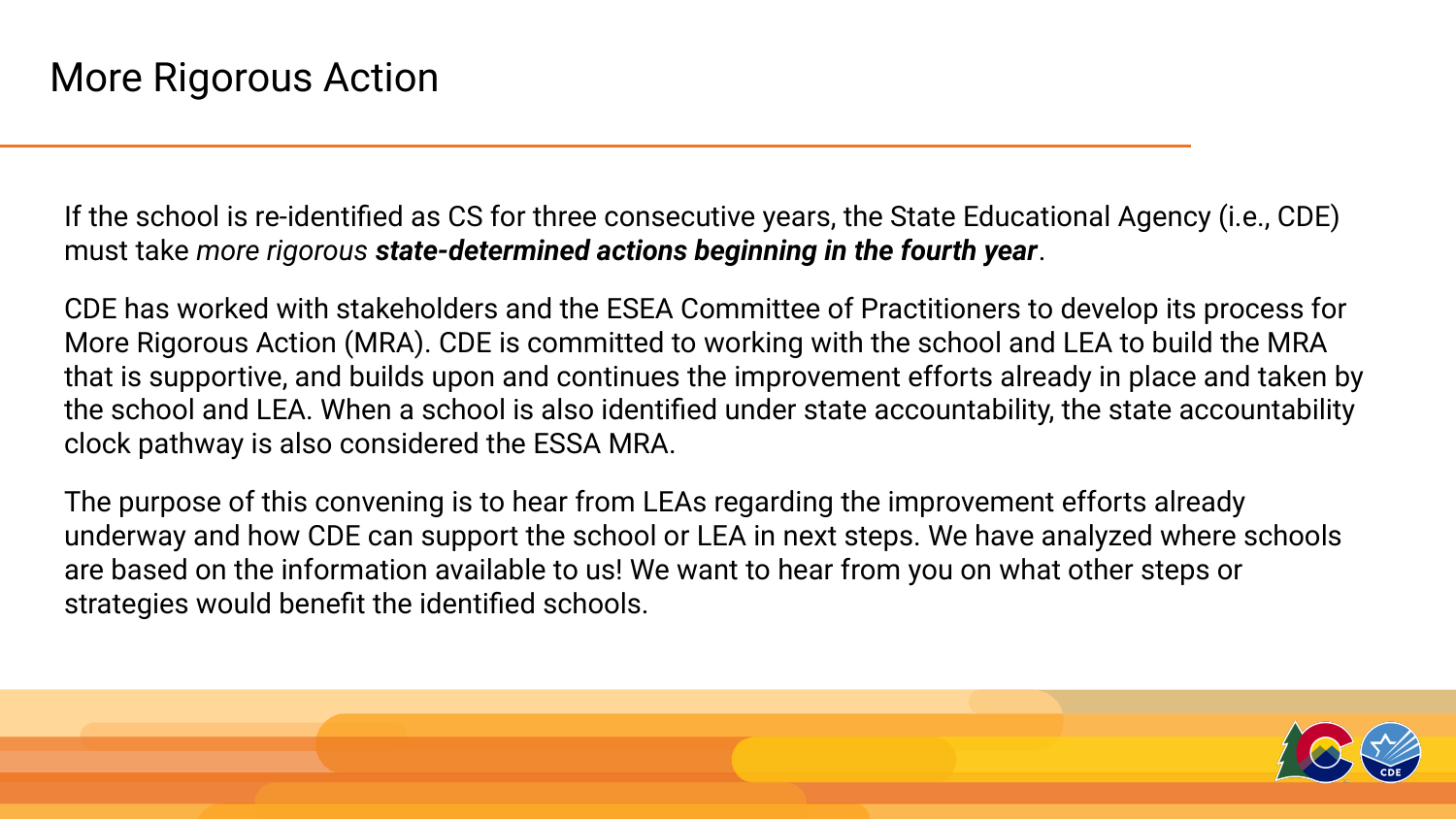

# More Rigorous Action
If the school is re-identified as CS for three consecutive years, the State Educational Agency (i.e., CDE) must take more rigorous state-determined actions beginning in the fourth year.
CDE has worked with stakeholders and the ESEA Committee of Practitioners to develop its process for More Rigorous Action (MRA). CDE is committed to working with the school and LEA to build the MRA that is supportive, and builds upon and continues the improvement efforts already in place and taken by the school and LEA. When a school is also identified under state accountability, the state accountability clock pathway is also considered the ESSA MRA.
The purpose of this convening is to hear from LEAs regarding the improvement efforts already underway and how CDE can support the school or LEA in next steps. We have analyzed where schools are based on the information available to us! We want to hear from you on what other steps or strategies would benefit the identified schools.